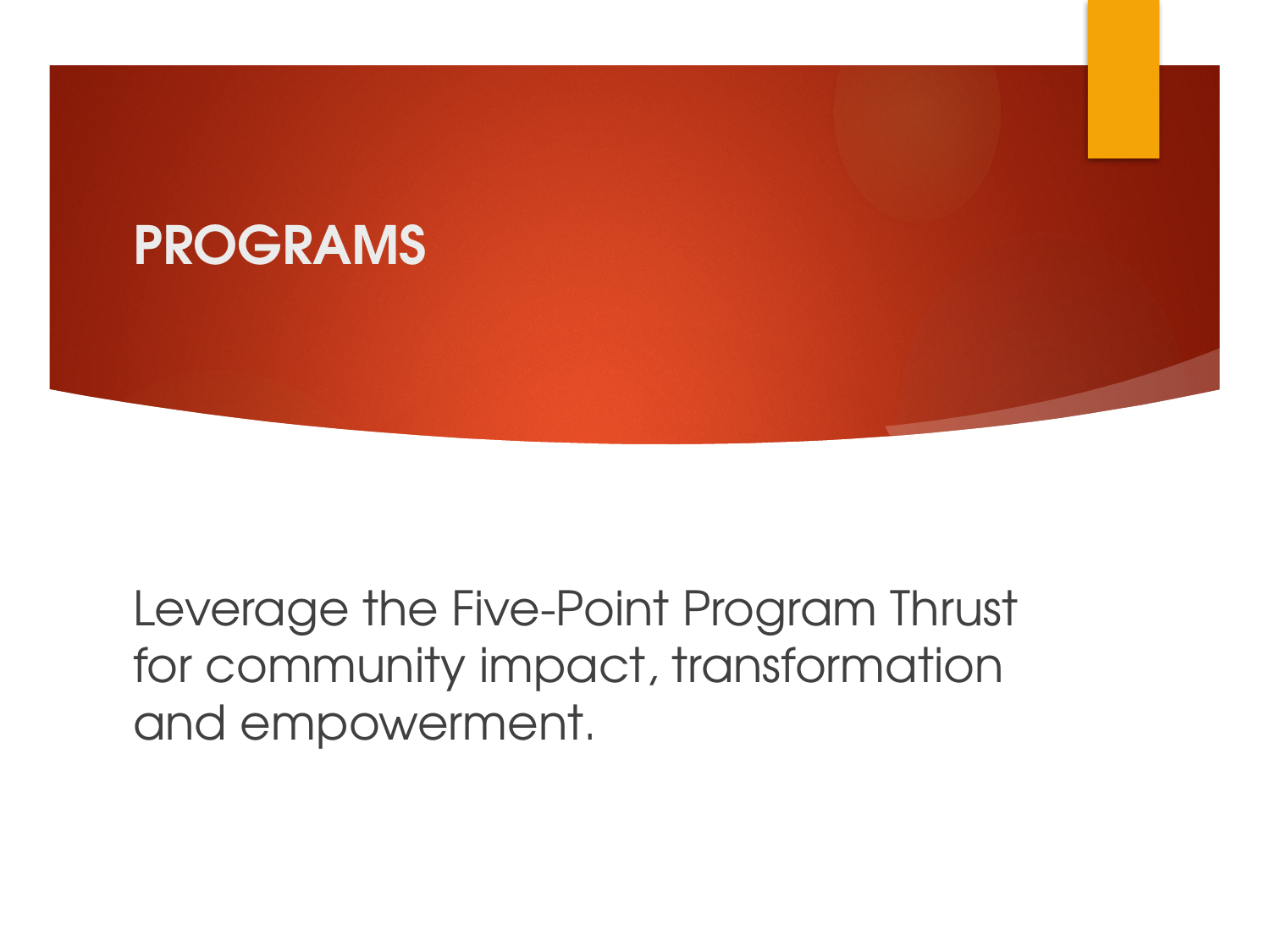

# PROGRAMS
Leverage the Five-Point Program Thrust for community impact, transformation and empowerment.